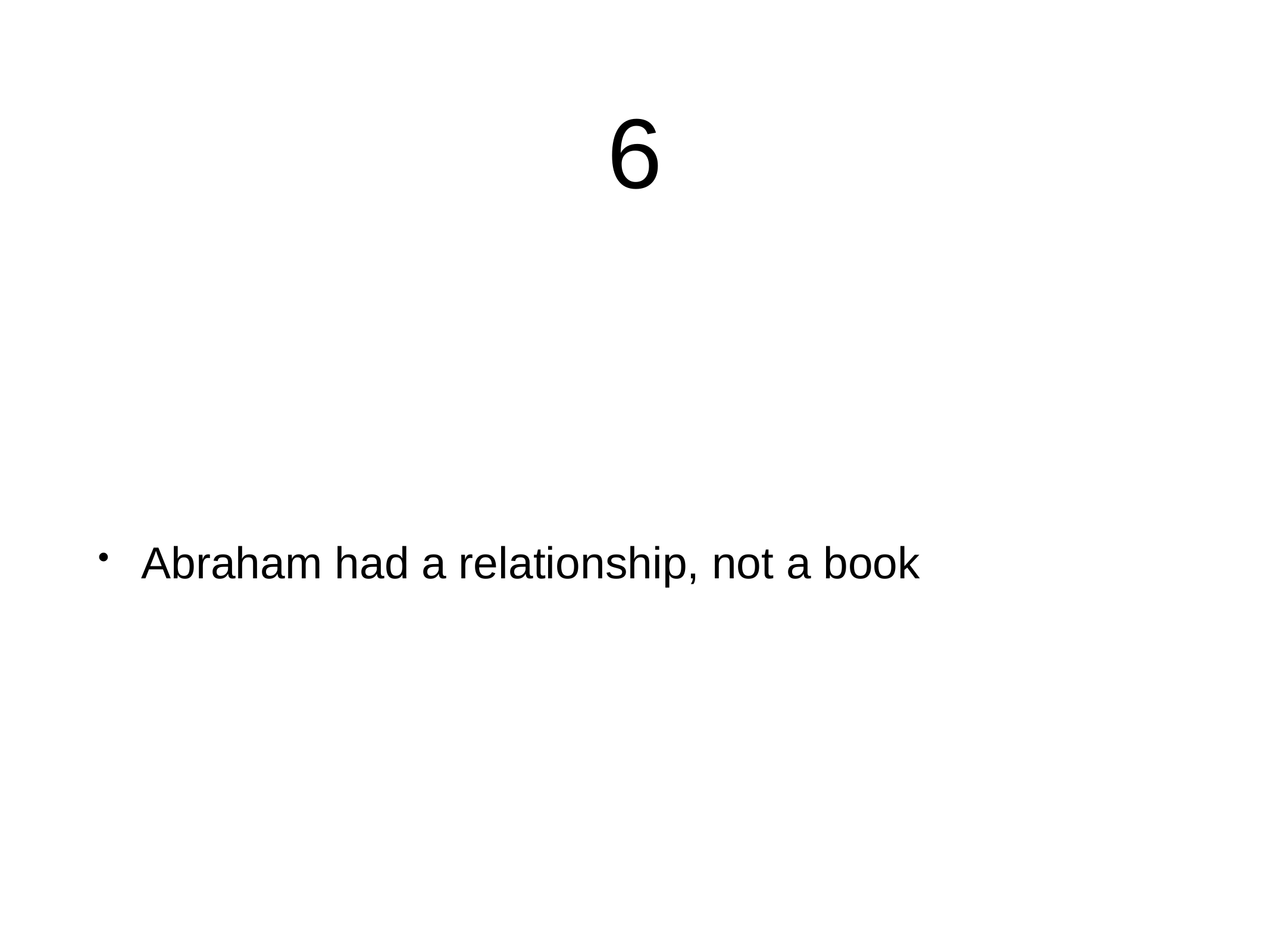

# 6
Abraham had a relationship, not a book